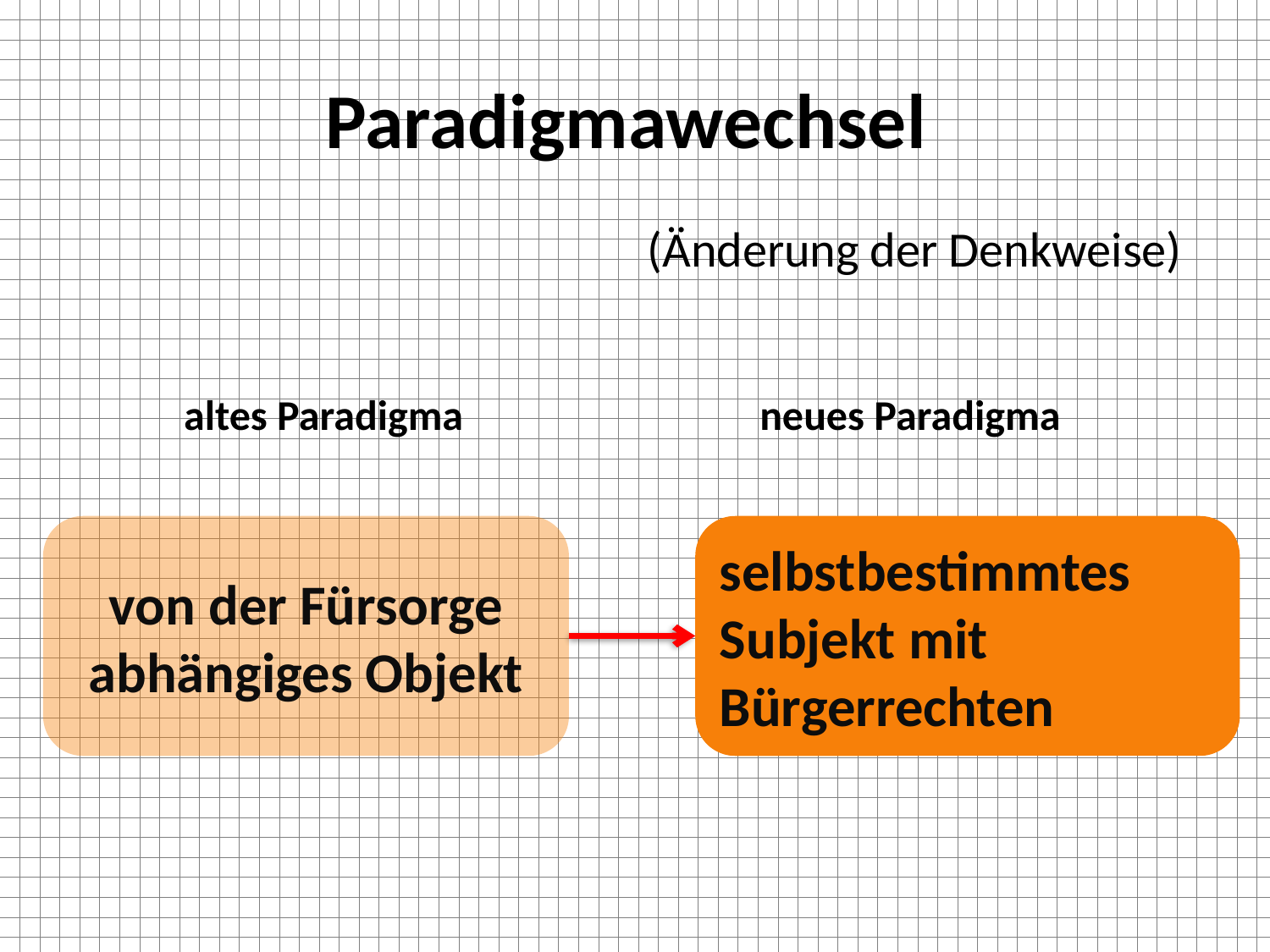

# Paradigmawechsel
(Änderung der Denkweise)
altes Paradigma
neues Paradigma
von der Fürsorge abhängiges Objekt
selbstbestimmtes
Subjekt mit Bürgerrechten